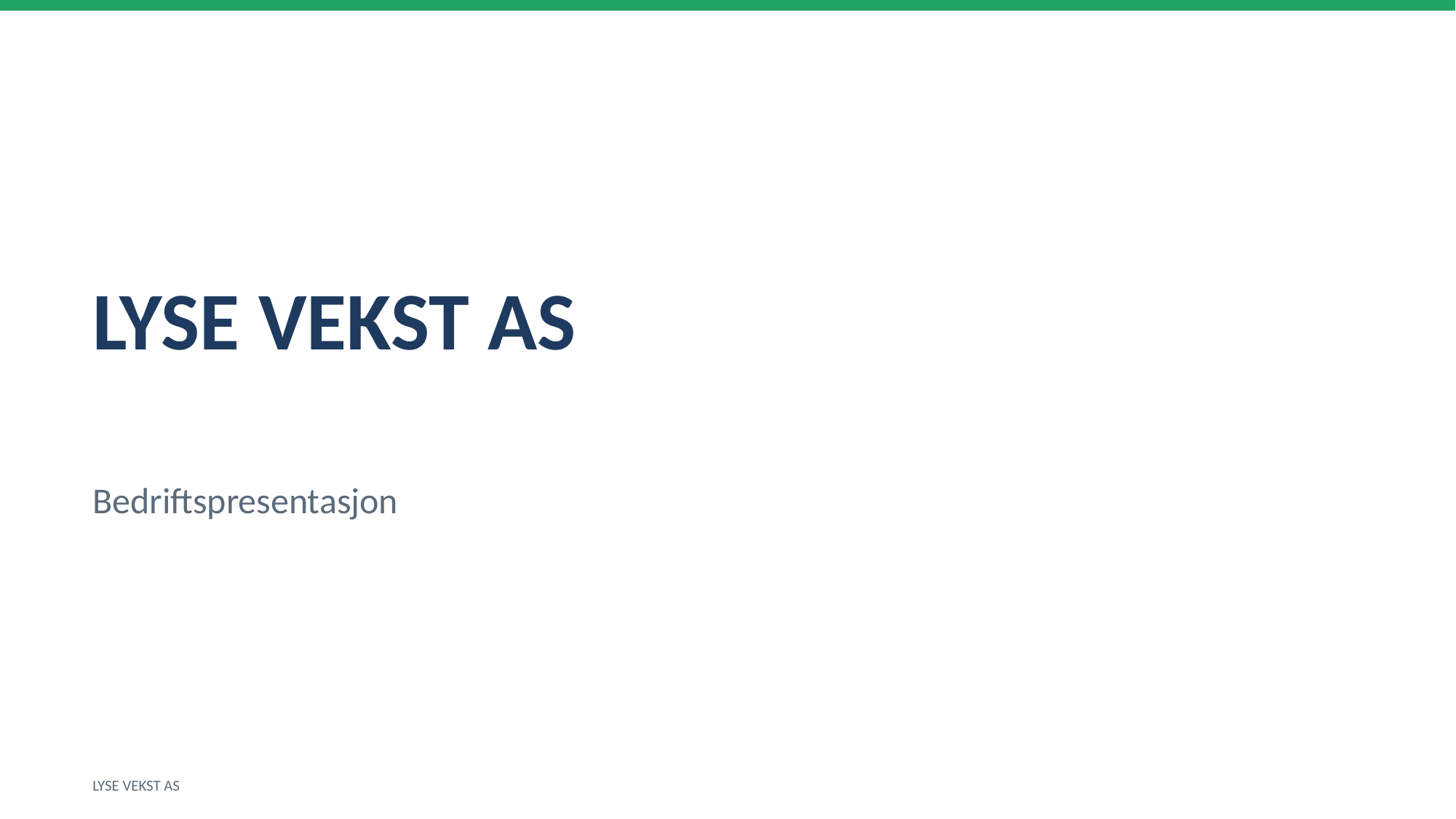

LYSE VEKST AS
Bedriftspresentasjon
LYSE VEKST AS